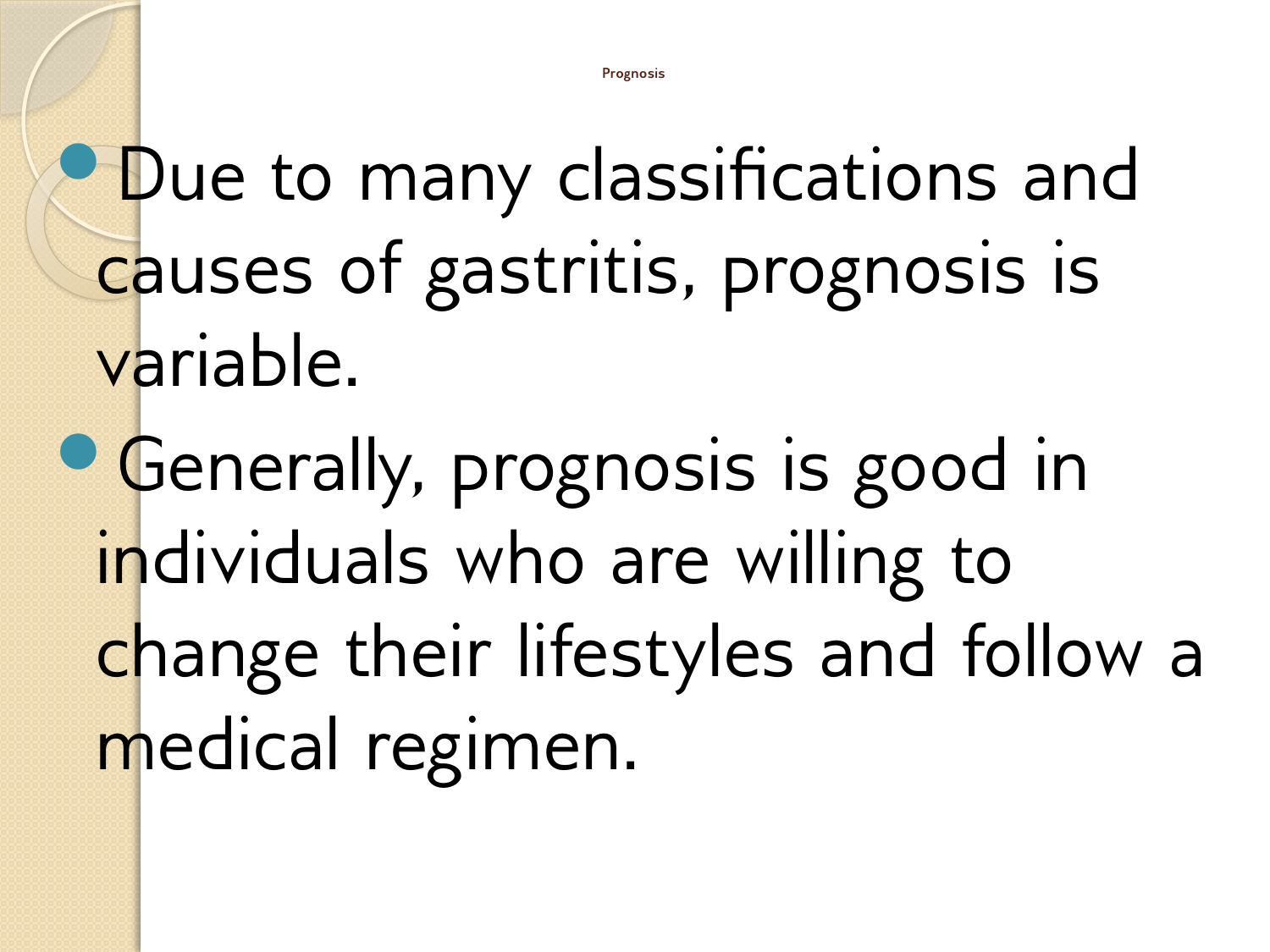

# Prognosis
Due to many classifications and causes of gastritis, prognosis is variable.
Generally, prognosis is good in individuals who are willing to change their lifestyles and follow a medical regimen.